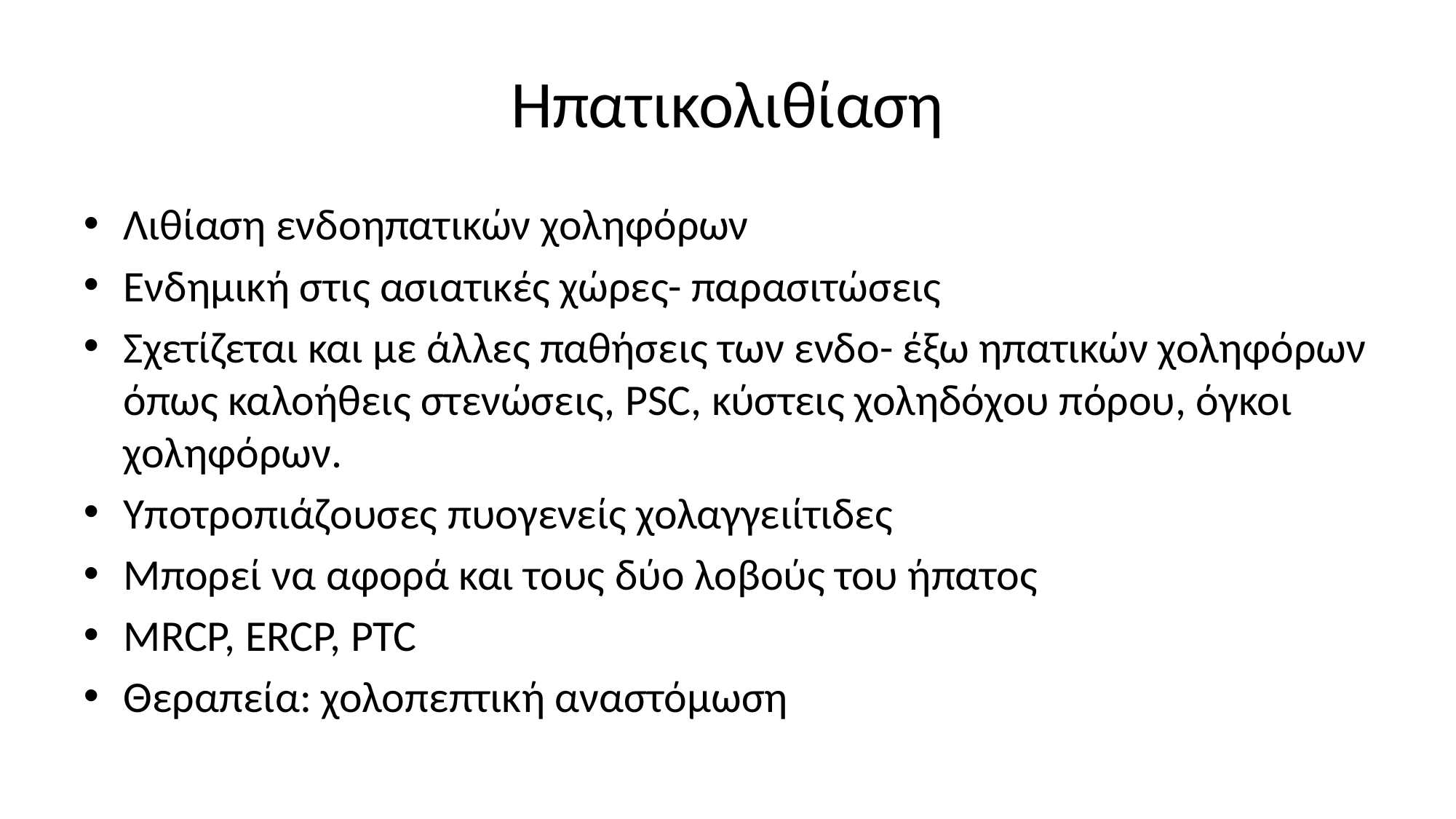

# Ηπατικολιθίαση
Λιθίαση ενδοηπατικών χοληφόρων
Ενδημική στις ασιατικές χώρες- παρασιτώσεις
Σχετίζεται και με άλλες παθήσεις των ενδο- έξω ηπατικών χοληφόρων όπως καλοήθεις στενώσεις, PSC, κύστεις χοληδόχου πόρου, όγκοι χοληφόρων.
Υποτροπιάζουσες πυογενείς χολαγγειίτιδες
Μπορεί να αφορά και τους δύο λοβούς του ήπατος
MRCP, ERCP, PTC
Θεραπεία: χολοπεπτική αναστόμωση